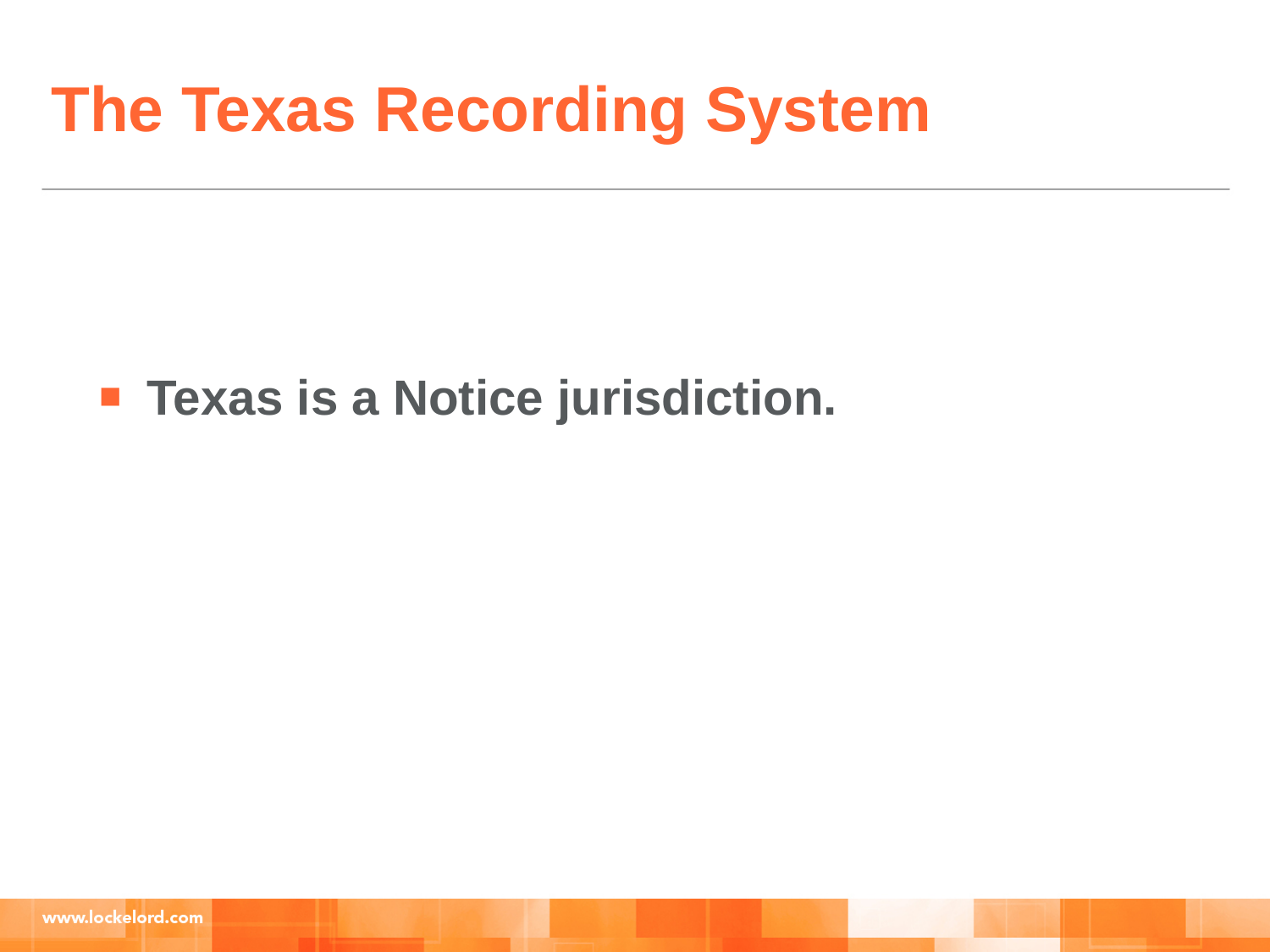

The Texas Recording System
Texas is a Notice jurisdiction.